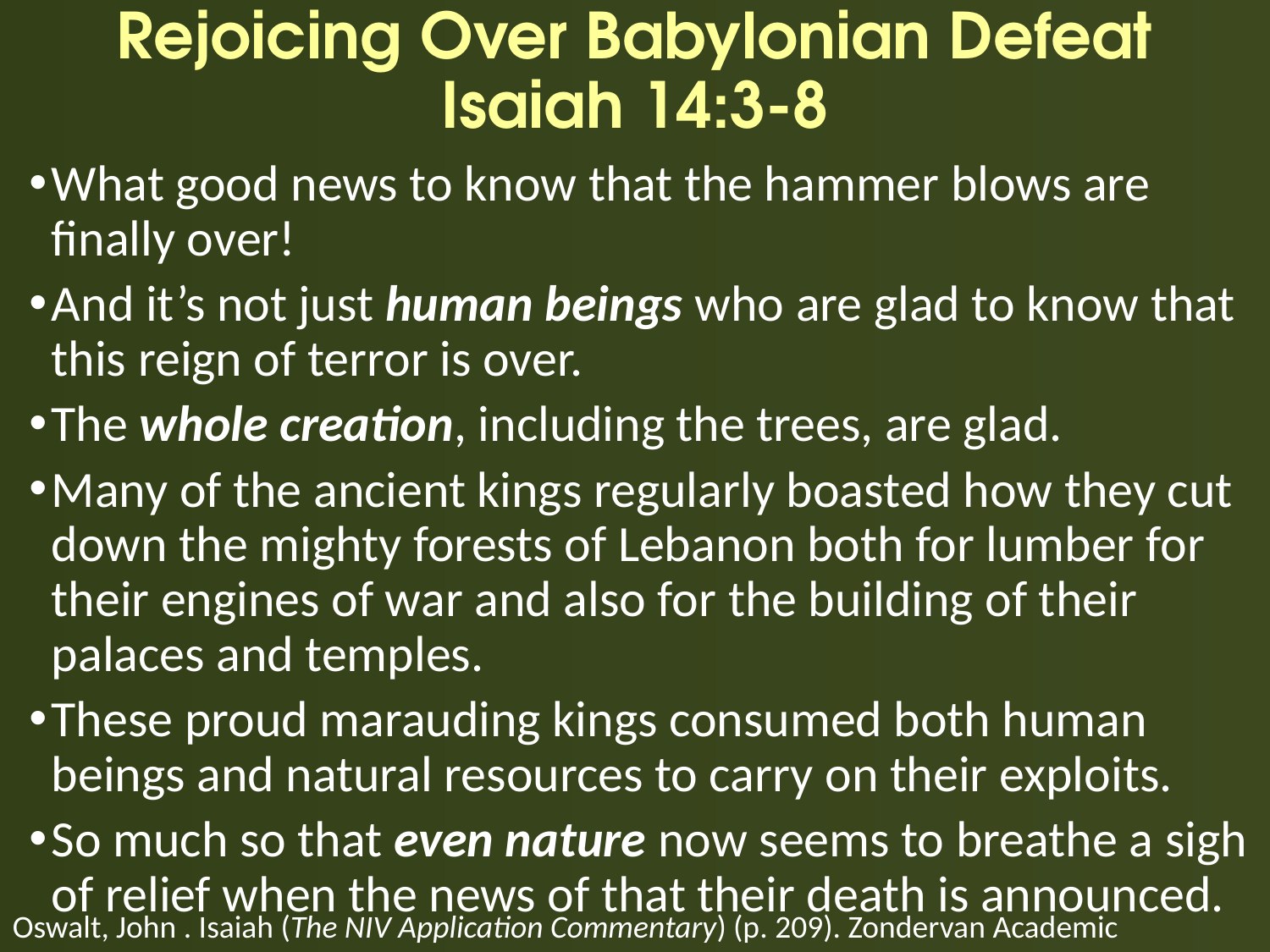

# Rejoicing Over Babylonian Defeat Isaiah 14:3-8
What good news to know that the hammer blows are finally over!
And it’s not just human beings who are glad to know that this reign of terror is over.
The whole creation, including the trees, are glad.
Many of the ancient kings regularly boasted how they cut down the mighty forests of Lebanon both for lumber for their engines of war and also for the building of their palaces and temples.
These proud marauding kings consumed both human beings and natural resources to carry on their exploits.
So much so that even nature now seems to breathe a sigh of relief when the news of that their death is announced.

Oswalt, John . Isaiah (The NIV Application Commentary) (p. 209). Zondervan Academic